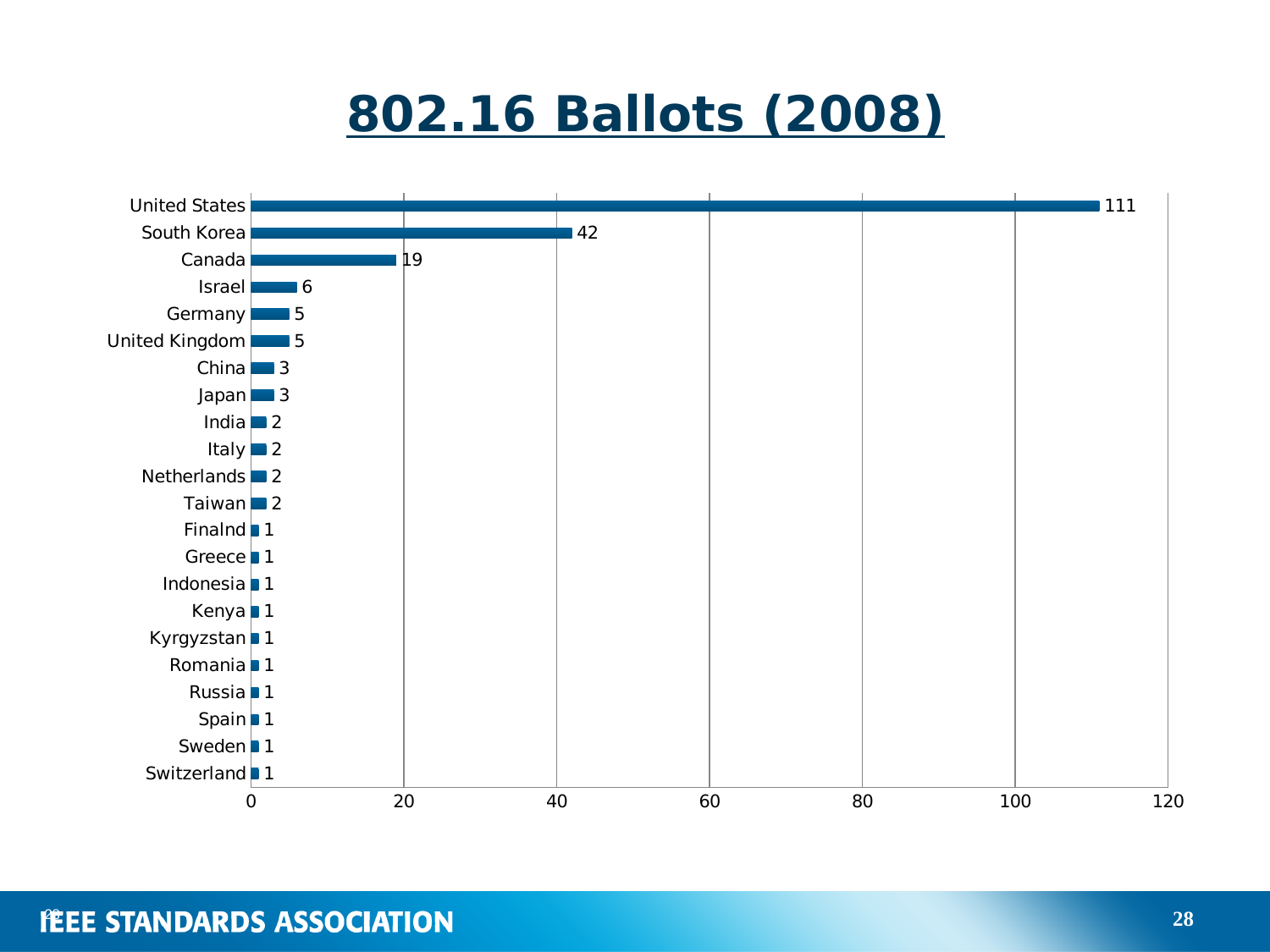

# 802.16 Ballots (2008)

### Chart

| Category |  |
|---|---|
| Switzerland | 1.0 |
| Sweden | 1.0 |
| Spain | 1.0 |
| Russia | 1.0 |
| Romania | 1.0 |
| Kyrgyzstan | 1.0 |
| Kenya | 1.0 |
| Indonesia | 1.0 |
| Greece | 1.0 |
| Finalnd | 1.0 |
| Taiwan | 2.0 |
| Netherlands | 2.0 |
| Italy | 2.0 |
| India | 2.0 |
| Japan | 3.0 |
| China | 3.0 |
| United Kingdom | 5.0 |
| Germany | 5.0 |
| Israel | 6.0 |
| Canada | 19.0 |
| South Korea | 42.0 |
| United States | 111.0 |
28